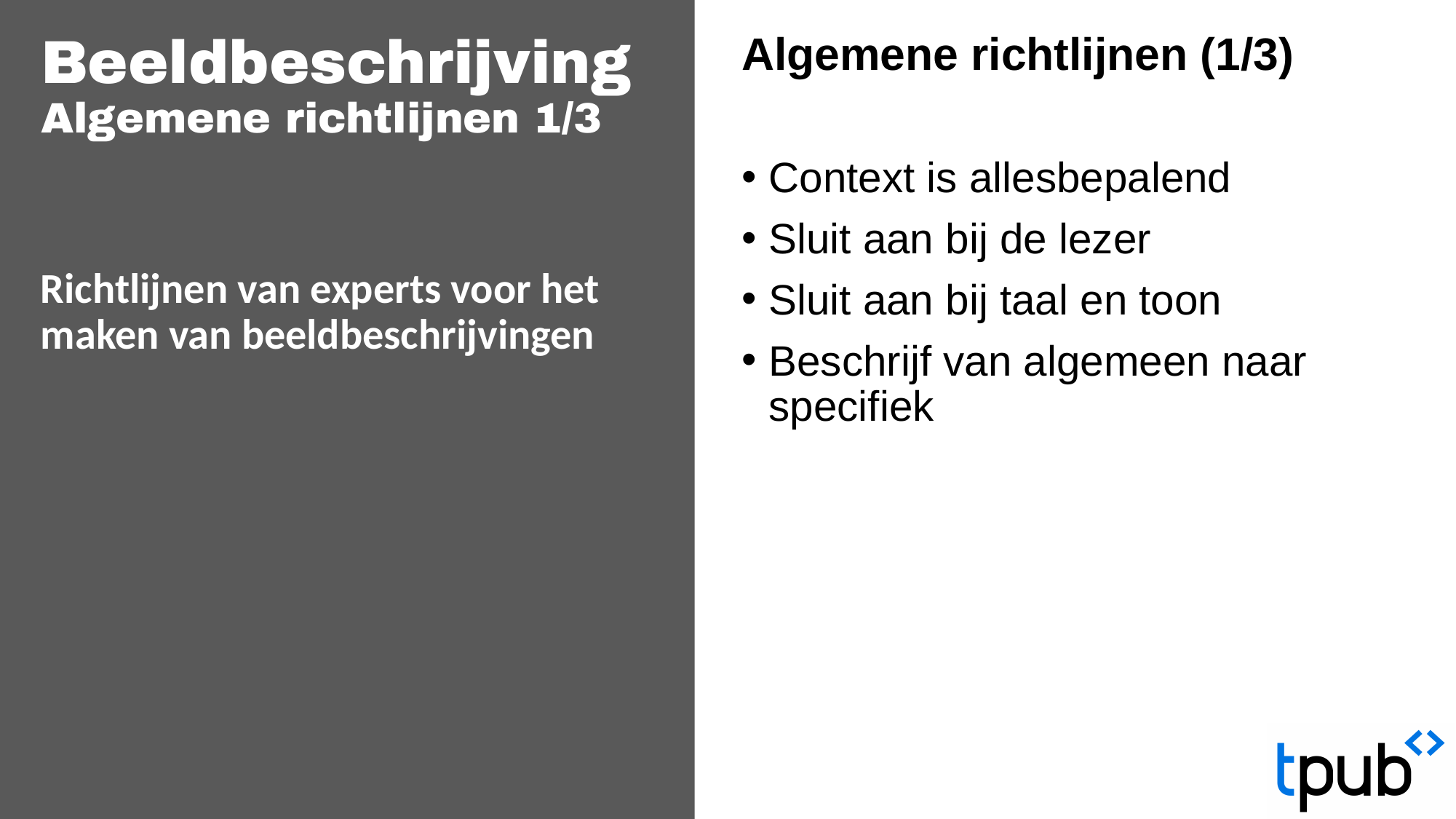

Algemene richtlijnen (1/3)

Context is allesbepalend
Sluit aan bij de lezer
Sluit aan bij taal en toon
Beschrijf van algemeen naar specifiek

# Beeldbeschrijving Algemene richtlijnen 1/3
Richtlijnen van experts voor het maken van beeldbeschrijvingen